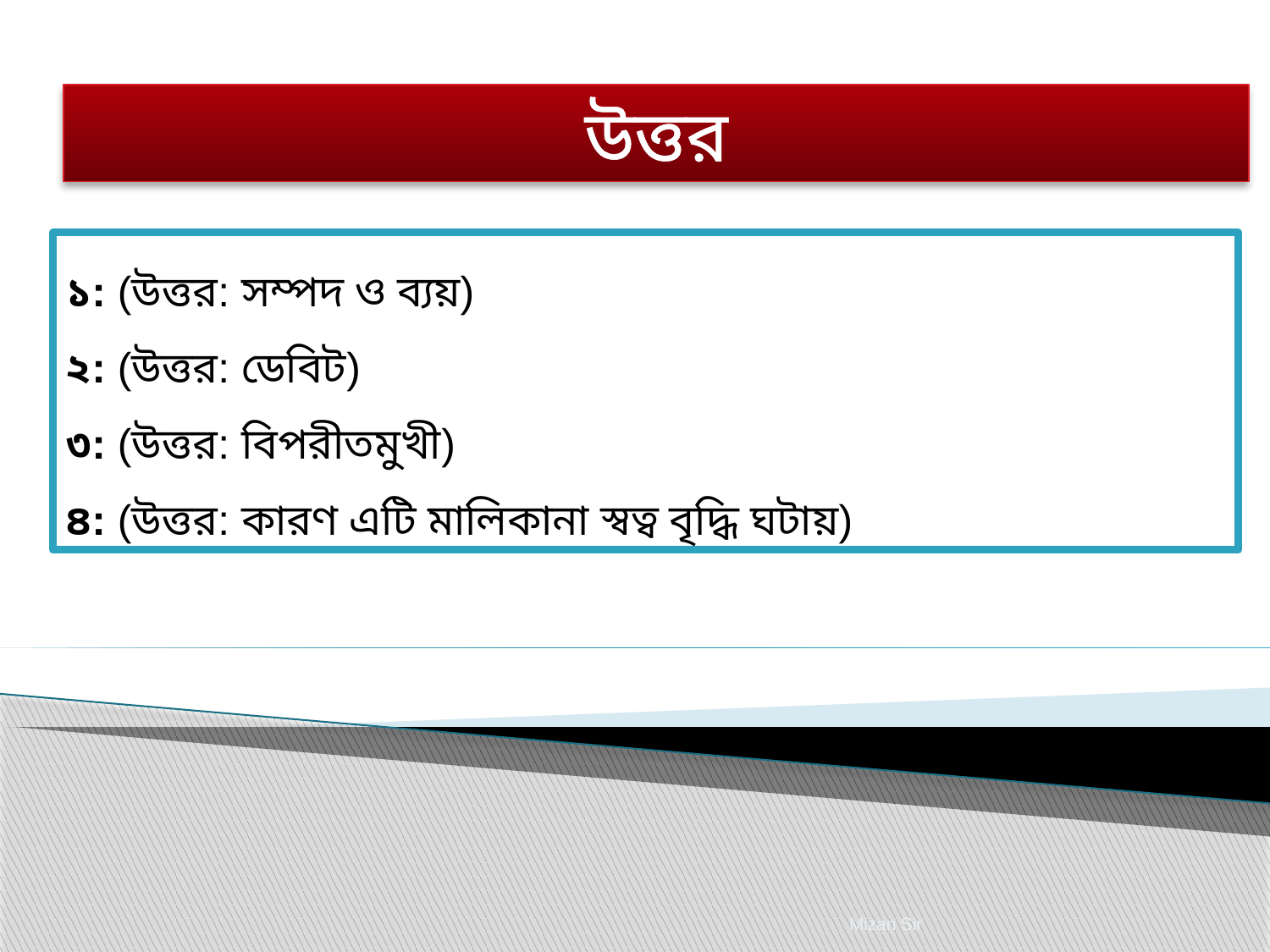

উত্তর
১: (উত্তর: সম্পদ ও ব্যয়)
২: (উত্তর: ডেবিট)
৩: (উত্তর: বিপরীতমুখী)
৪: (উত্তর: কারণ এটি মালিকানা স্বত্ব বৃদ্ধি ঘটায়)
Mizan Sir